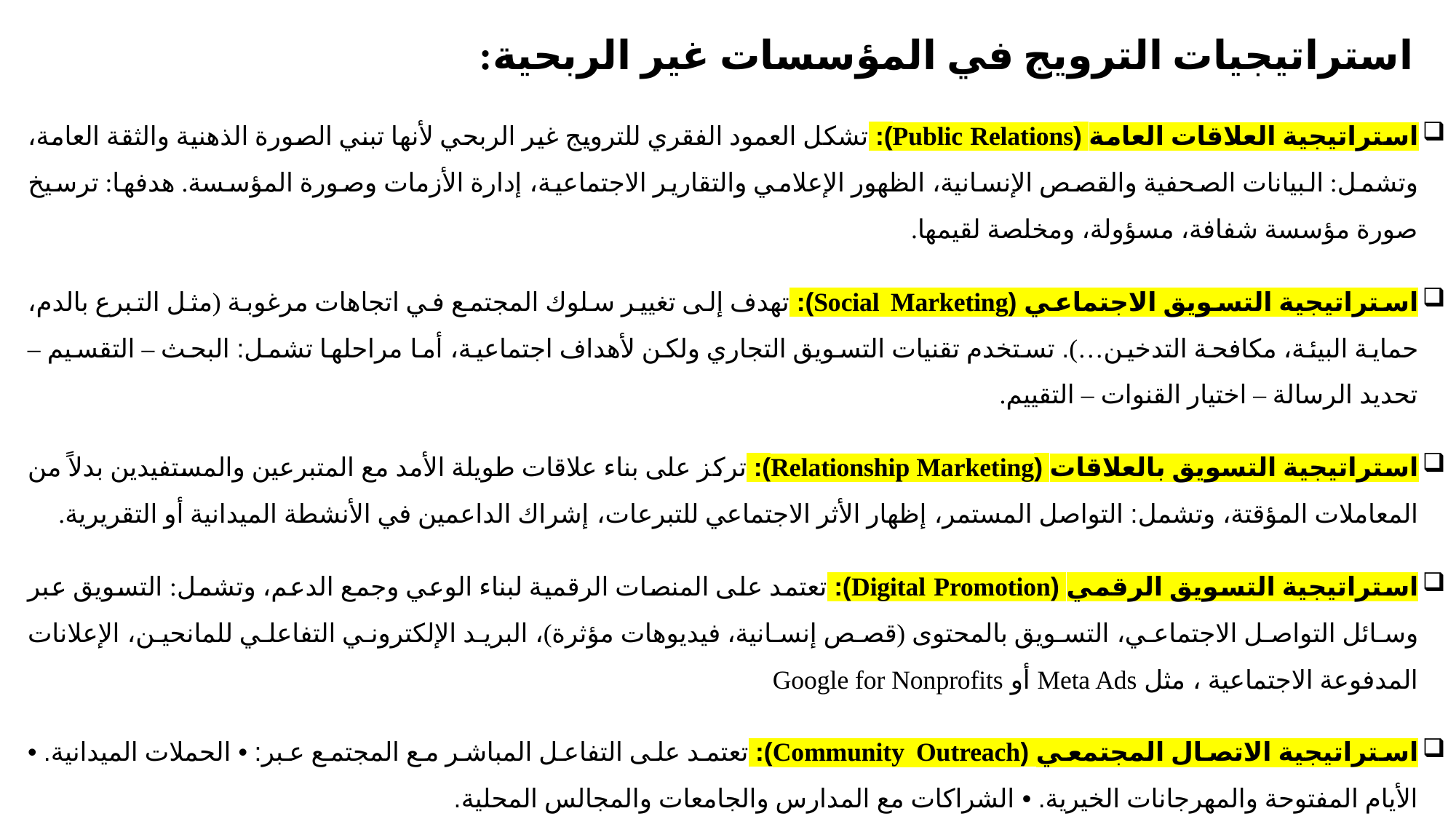

استراتيجيات الترويج في المؤسسات غير الربحية:
استراتيجية العلاقات العامة (Public Relations): تشكل العمود الفقري للترويج غير الربحي لأنها تبني الصورة الذهنية والثقة العامة، وتشمل: البيانات الصحفية والقصص الإنسانية، الظهور الإعلامي والتقارير الاجتماعية، إدارة الأزمات وصورة المؤسسة. هدفها: ترسيخ صورة مؤسسة شفافة، مسؤولة، ومخلصة لقيمها.
استراتيجية التسويق الاجتماعي (Social Marketing): تهدف إلى تغيير سلوك المجتمع في اتجاهات مرغوبة (مثل التبرع بالدم، حماية البيئة، مكافحة التدخين…). تستخدم تقنيات التسويق التجاري ولكن لأهداف اجتماعية، أما مراحلها تشمل: البحث – التقسيم – تحديد الرسالة – اختيار القنوات – التقييم.
استراتيجية التسويق بالعلاقات (Relationship Marketing): تركز على بناء علاقات طويلة الأمد مع المتبرعين والمستفيدين بدلاً من المعاملات المؤقتة، وتشمل: التواصل المستمر، إظهار الأثر الاجتماعي للتبرعات، إشراك الداعمين في الأنشطة الميدانية أو التقريرية.
استراتيجية التسويق الرقمي (Digital Promotion): تعتمد على المنصات الرقمية لبناء الوعي وجمع الدعم، وتشمل: التسويق عبر وسائل التواصل الاجتماعي، التسويق بالمحتوى (قصص إنسانية، فيديوهات مؤثرة)، البريد الإلكتروني التفاعلي للمانحين، الإعلانات المدفوعة الاجتماعية ، مثل Meta Ads أو Google for Nonprofits
استراتيجية الاتصال المجتمعي (Community Outreach): تعتمد على التفاعل المباشر مع المجتمع عبر: • الحملات الميدانية. • الأيام المفتوحة والمهرجانات الخيرية. • الشراكات مع المدارس والجامعات والمجالس المحلية.